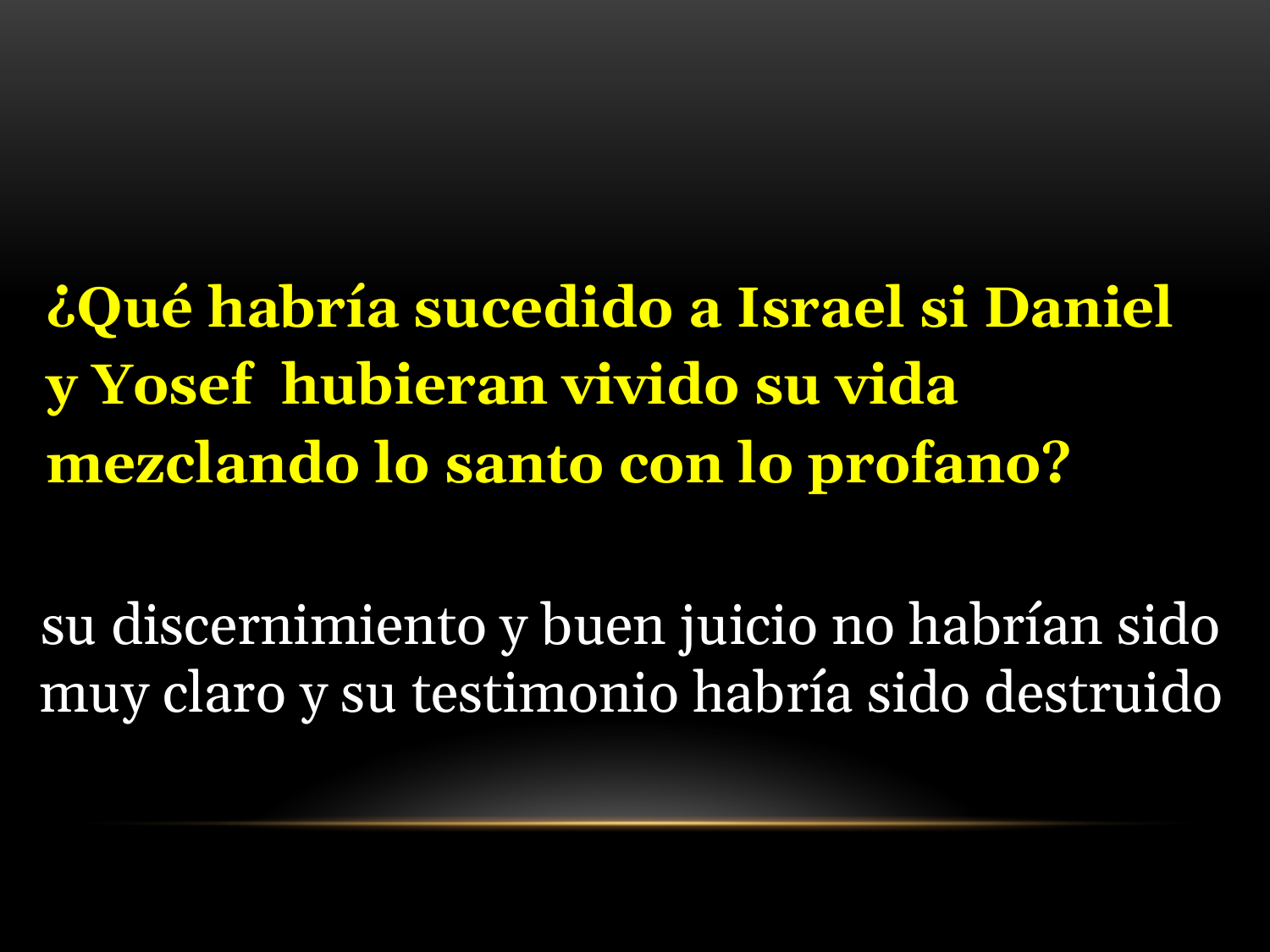

¿Qué habría sucedido a Israel si Daniel y Yosef  hubieran vivido su vida mezclando lo santo con lo profano?
su discernimiento y buen juicio no habrían sido muy claro y su testimonio habría sido destruido